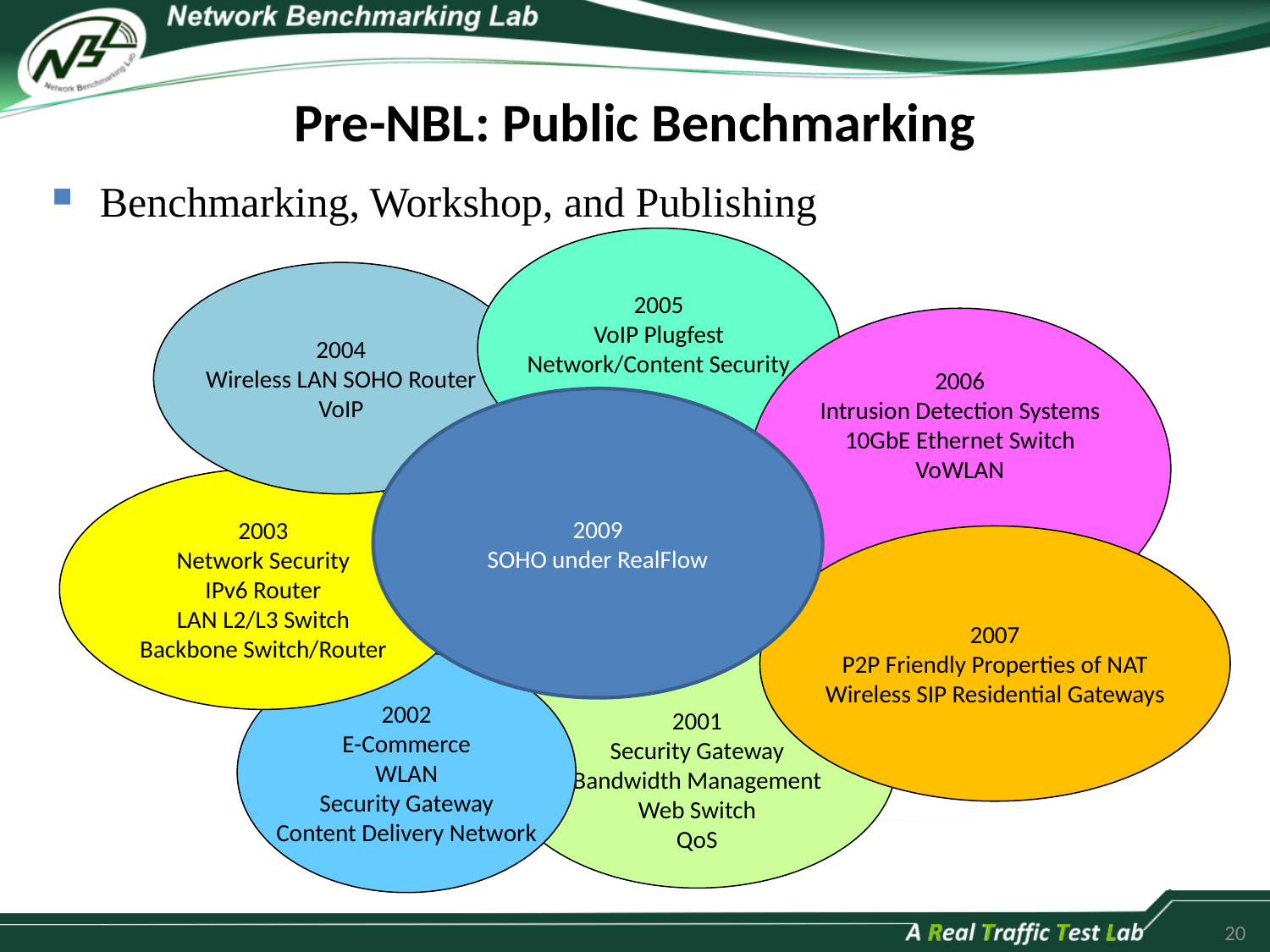

Pre-NBL: Public Benchmarking
Benchmarking, Workshop, and Publishing

2005
VoIP Plugfest
Network/Content Security

2004
Wireless LAN SOHO Router
VoIP
2006
Intrusion Detection Systems
10GbE Ethernet Switch
VoWLAN

2009
SOHO under RealFlow
2003
Network Security
IPv6 Router
LAN L2/L3 Switch
Backbone Switch/Router
2007
P2P Friendly Properties of NAT
Wireless SIP Residential Gateways

2001
Security Gateway
Bandwidth Management
Web Switch
QoS
2002
E-Commerce
WLAN
Security Gateway
Content Delivery Network
20